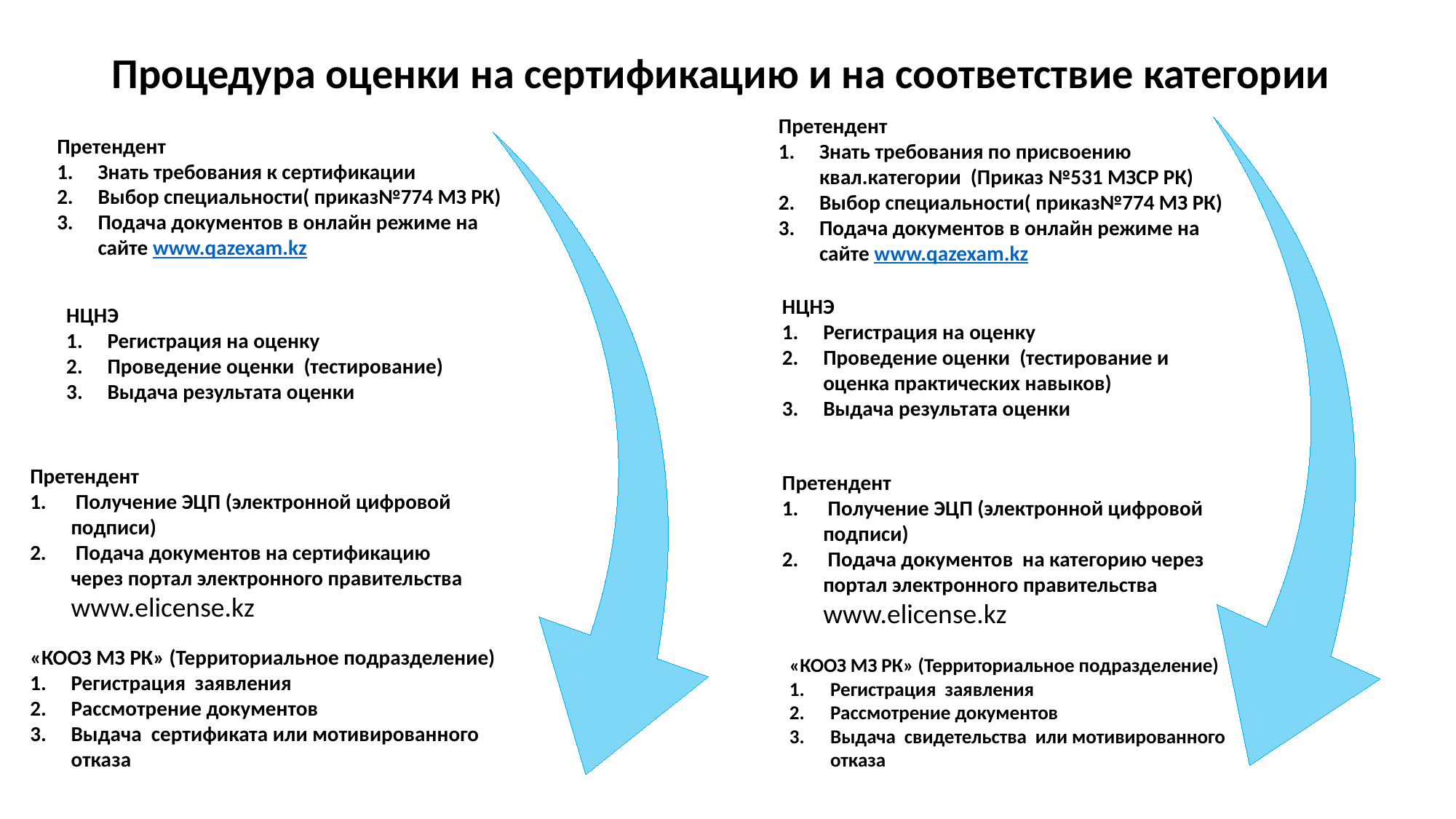

# Процедура оценки на сертификацию и на соответствие категории
Претендент
Знать требования по присвоению квал.категории  (Приказ №531 МЗСР РК)
Выбор специальности( приказ№774 МЗ РК)
Подача документов в онлайн режиме на сайте www.qazexam.kz
Претендент
Знать требования к сертификации
Выбор специальности( приказ№774 МЗ РК)
Подача документов в онлайн режиме на сайте www.qazexam.kz

НЦНЭ
Регистрация на оценку
Проведение оценки  (тестирование и оценка практических навыков)
Выдача результата оценки

НЦНЭ
Регистрация на оценку
Проведение оценки  (тестирование)
Выдача результата оценки

Претендент
 Получение ЭЦП (электронной цифровой подписи)
 Подача документов на сертификацию через портал электронного правительства  www.elicense.kz
Претендент
 Получение ЭЦП (электронной цифровой подписи)
 Подача документов  на категорию через портал электронного правительства  www.elicense.kz
«КООЗ МЗ РК» (Территориальное подразделение)
Регистрация  заявления
Рассмотрение документов
Выдача  сертификата или мотивированного  отказа

«КООЗ МЗ РК» (Территориальное подразделение)
Регистрация  заявления
Рассмотрение документов
Выдача  свидетельства  или мотивированного  отказа